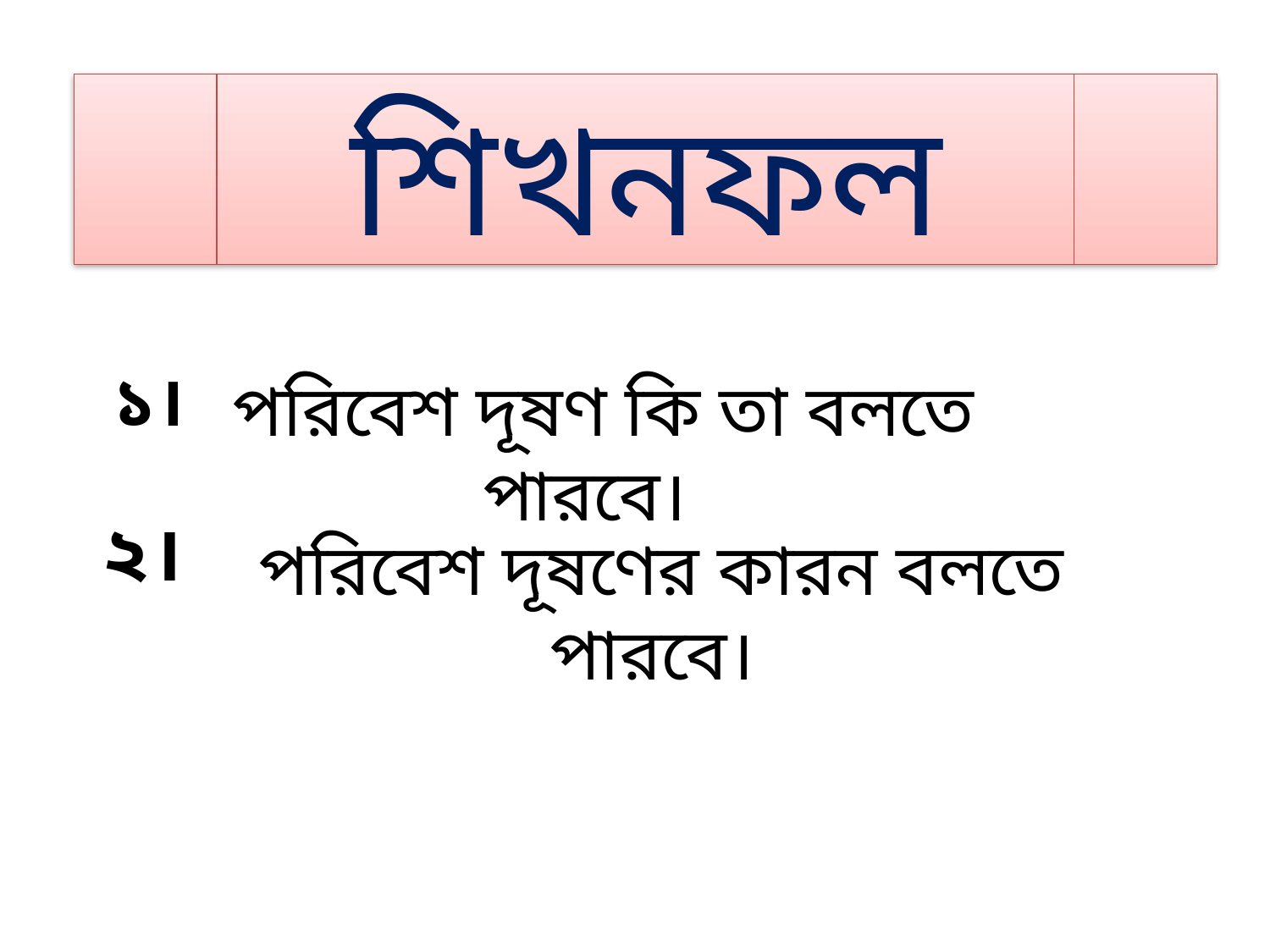

শিখনফল
১।
পরিবেশ দূষণ কি তা বলতে পারবে।
২।
পরিবেশ দূষণের কারন বলতে পারবে।